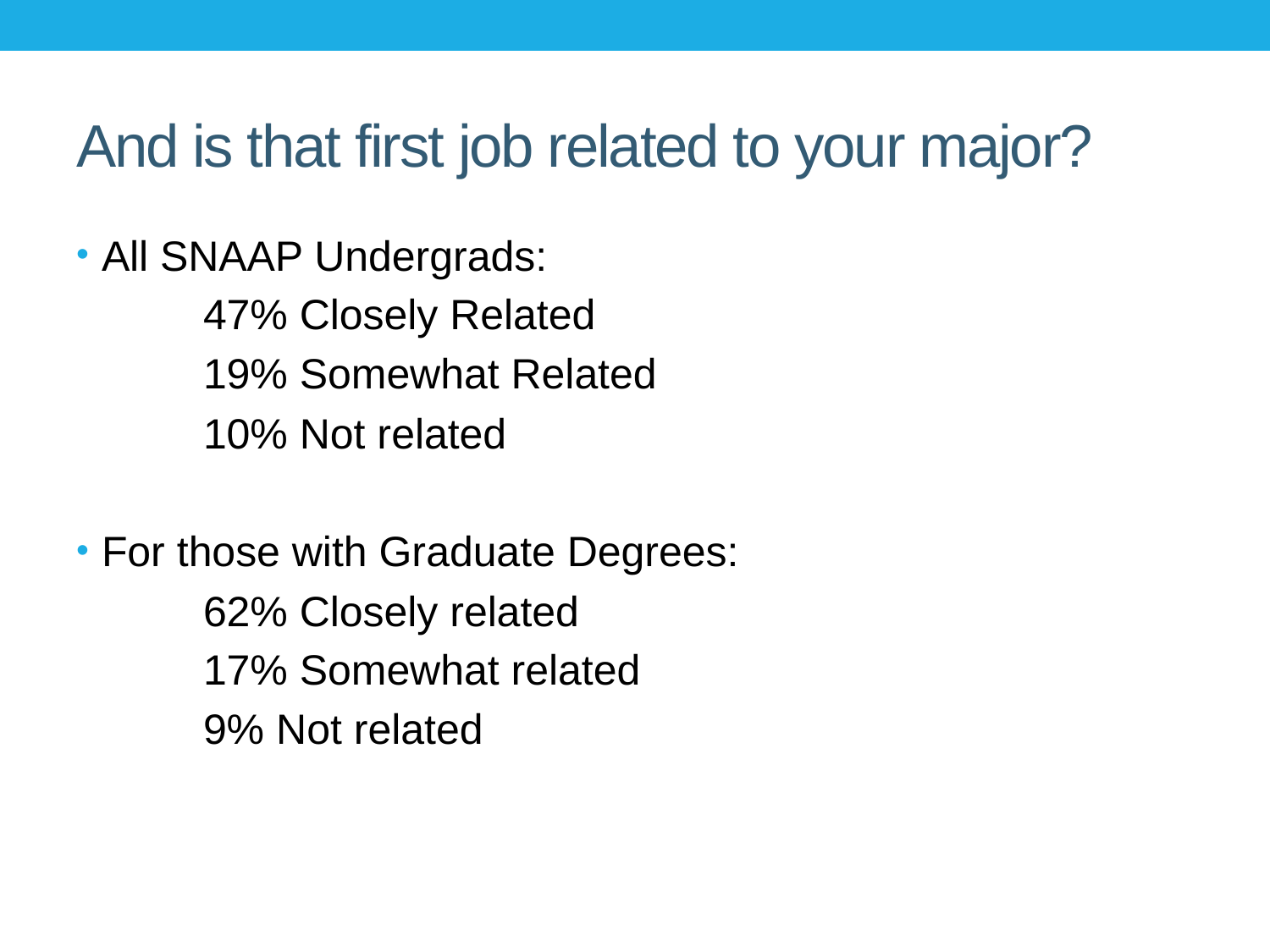

# And is that first job related to your major?
All SNAAP Undergrads:
	47% Closely Related
	19% Somewhat Related
	10% Not related

For those with Graduate Degrees:
	62% Closely related
	17% Somewhat related
	9% Not related